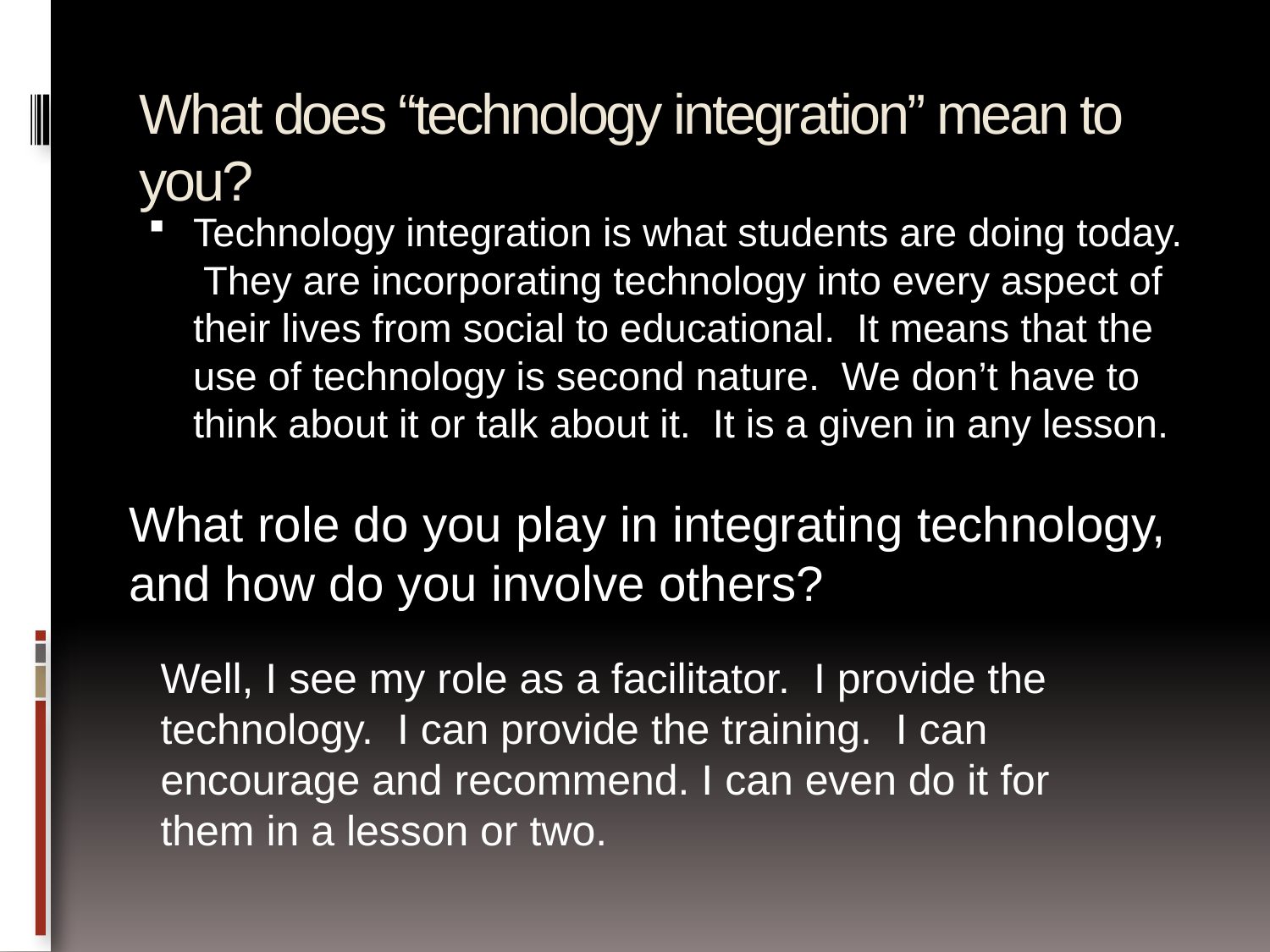

# What does “technology integration” mean to you?
Technology integration is what students are doing today.  They are incorporating technology into every aspect of their lives from social to educational.  It means that the use of technology is second nature.  We don’t have to think about it or talk about it.  It is a given in any lesson.

What role do you play in integrating technology, and how do you involve others?
Well, I see my role as a facilitator.  I provide the technology.  I can provide the training.  I can encourage and recommend. I can even do it for them in a lesson or two.